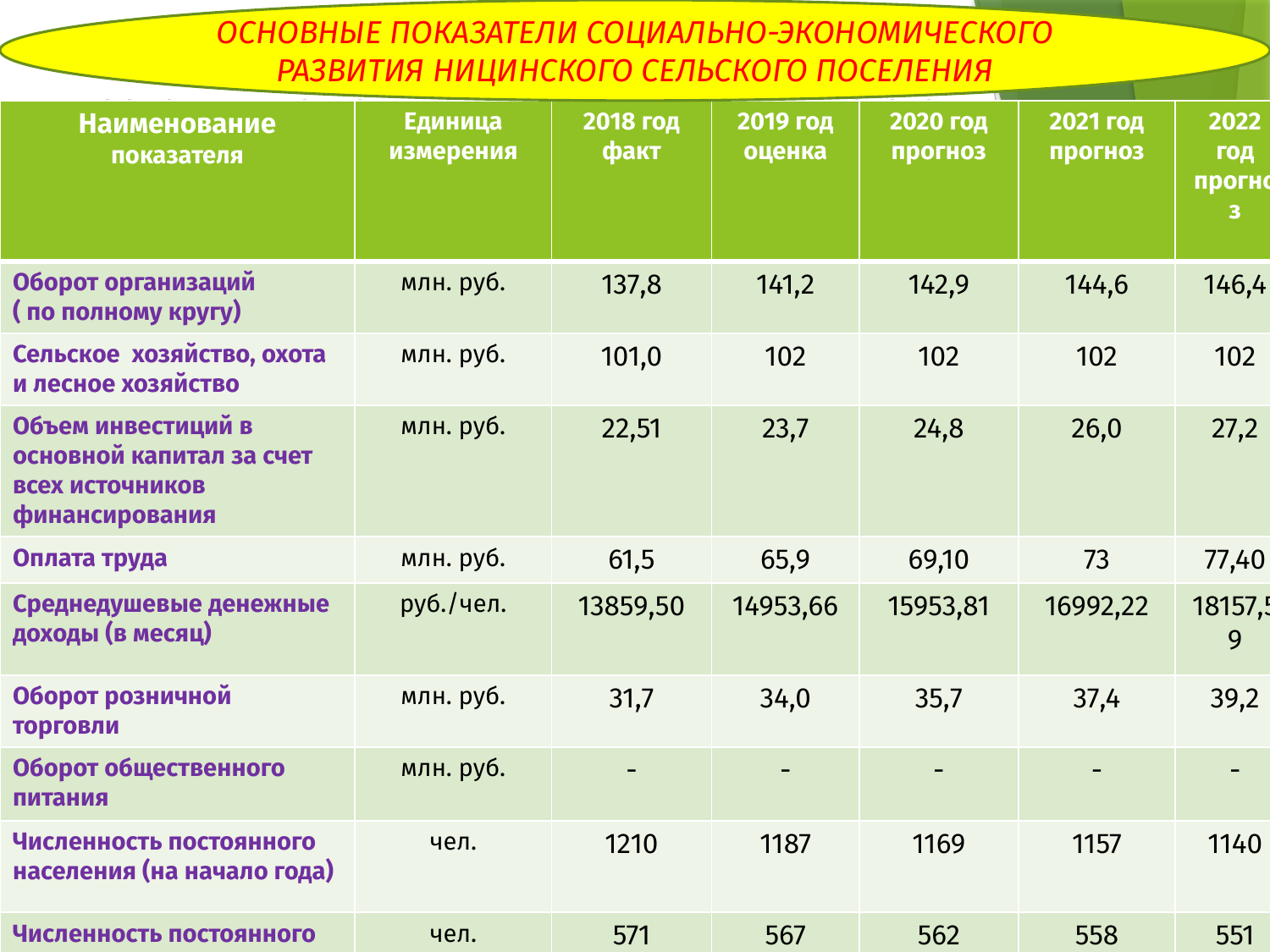

ОСНОВНЫЕ ПОКАЗАТЕЛИ СОЦИАЛЬНО-ЭКОНОМИЧЕСКОГО РАЗВИТИЯ НИЦИНСКОГО СЕЛЬСКОГО ПОСЕЛЕНИЯ
# ОСНОВНЫЕ ПОКАЗАТЕЛИ СОЦИАЛЬНО-ЭКОНОМИЧЕСКОГО РАЗВИТИЯ УСТЬ-НИЦИНСКОГО СЕЛЬСКОГО ПОСЕЛЕНИЯ
| Наименование показателя | Единица измерения | 2018 год факт | 2019 год оценка | 2020 год прогноз | 2021 год прогноз | 2022 год прогноз |
| --- | --- | --- | --- | --- | --- | --- |
| Оборот организаций ( по полному кругу) | млн. руб. | 137,8 | 141,2 | 142,9 | 144,6 | 146,4 |
| Сельское хозяйство, охота и лесное хозяйство | млн. руб. | 101,0 | 102 | 102 | 102 | 102 |
| Объем инвестиций в основной капитал за счет всех источников финансирования | млн. руб. | 22,51 | 23,7 | 24,8 | 26,0 | 27,2 |
| Оплата труда | млн. руб. | 61,5 | 65,9 | 69,10 | 73 | 77,40 |
| Среднедушевые денежные доходы (в месяц) | руб./чел. | 13859,50 | 14953,66 | 15953,81 | 16992,22 | 18157,59 |
| Оборот розничной торговли | млн. руб. | 31,7 | 34,0 | 35,7 | 37,4 | 39,2 |
| Оборот общественного питания | млн. руб. | - | - | - | - | - |
| Численность постоянного населения (на начало года) | чел. | 1210 | 1187 | 1169 | 1157 | 1140 |
| Численность постоянного населения в трудоспособном возрасте | чел. | 571 | 567 | 562 | 558 | 551 |